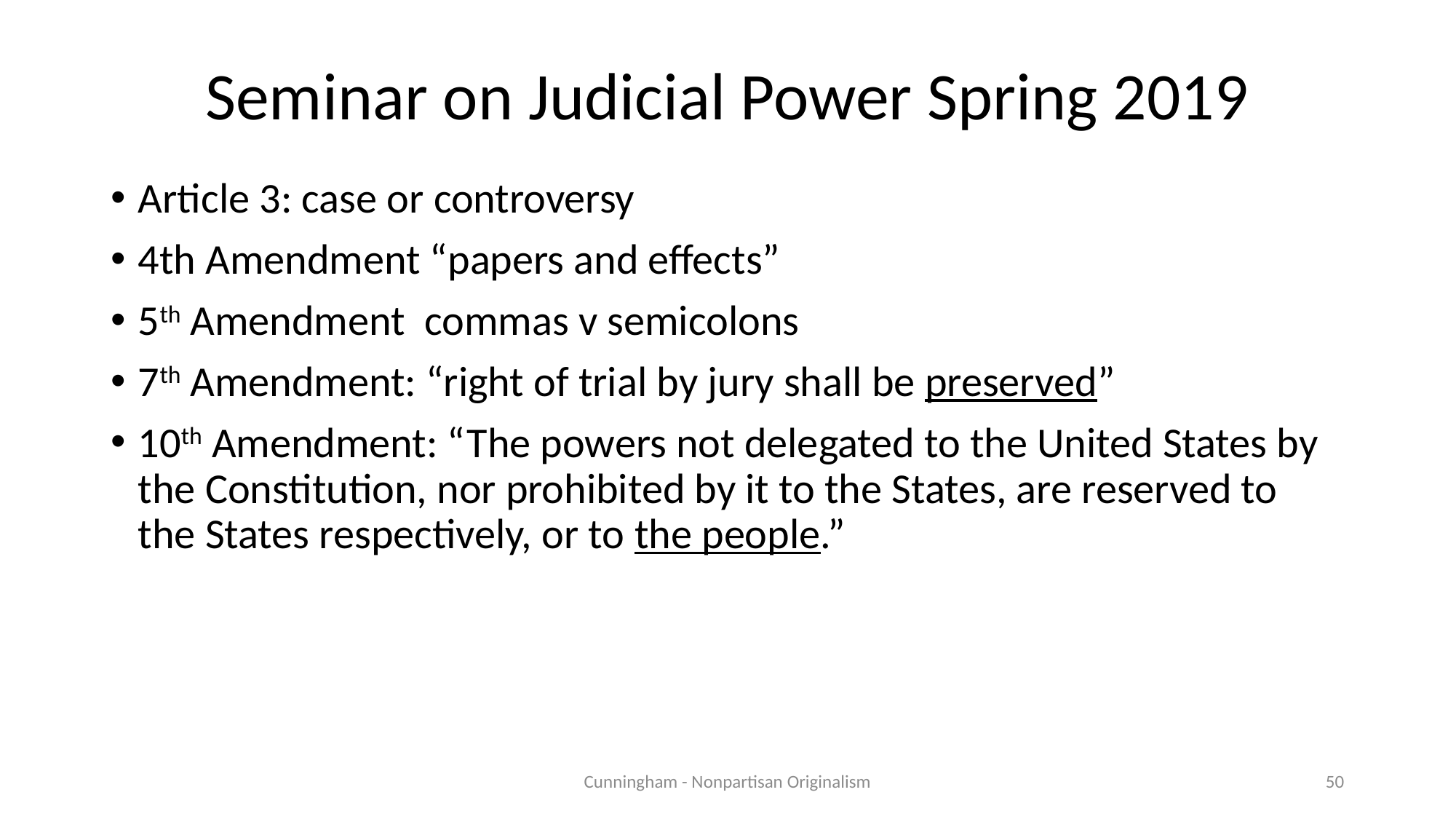

# Seminar on Judicial Power Spring 2019
Article 3: case or controversy
4th Amendment “papers and effects”
5th Amendment  commas v semicolons
7th Amendment: “right of trial by jury shall be preserved”
10th Amendment: “The powers not delegated to the United States by the Constitution, nor prohibited by it to the States, are reserved to the States respectively, or to the people.”
Cunningham - Nonpartisan Originalism
50